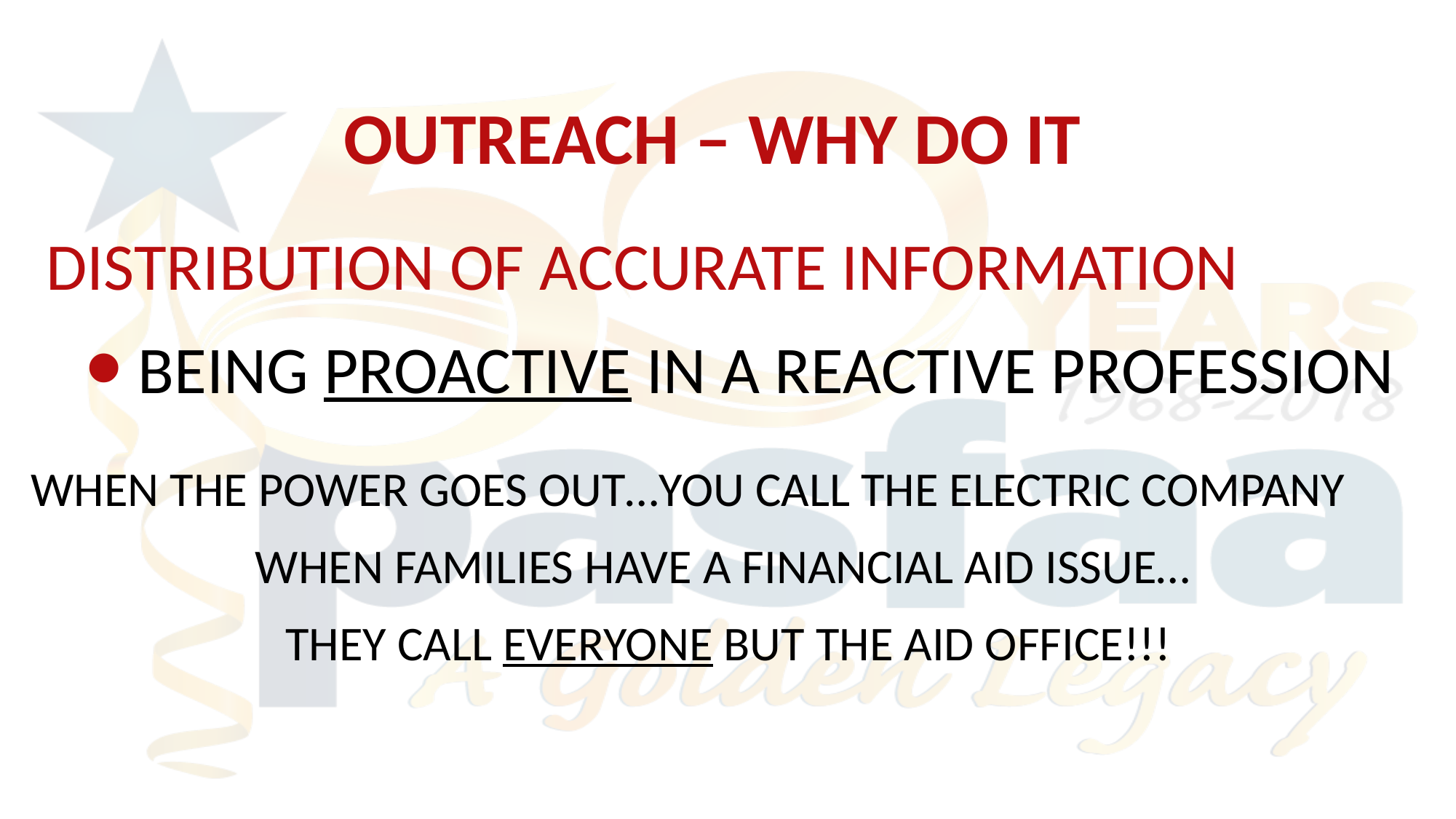

Outreach – why do it
 distribution of accurate information
 being proactive in a reactive profession

When the power goes out…you call the electric company
when families have a financial aid issue…
they call everyone but the aid office!!!